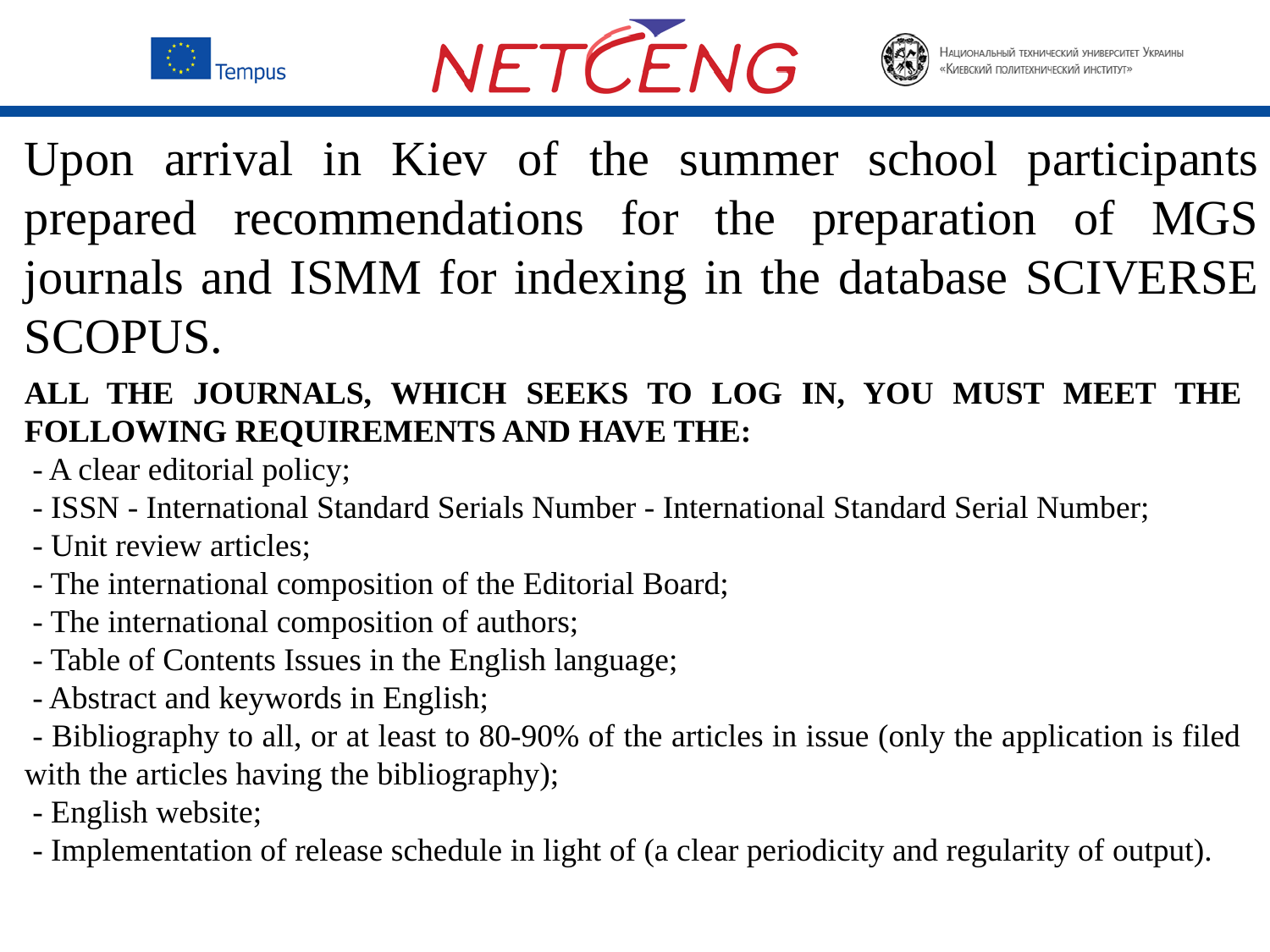

Upon arrival in Kiev of the summer school participants prepared recommendations for the preparation of MGS journals and ISMM for indexing in the database SCIVERSE SCOPUS.
ALL THE JOURNALS, WHICH SEEKS TO LOG IN, YOU MUST MEET THE FOLLOWING REQUIREMENTS AND HAVE THE:
 - A clear editorial policy;
 - ISSN - International Standard Serials Number - International Standard Serial Number;
 - Unit review articles;
 - The international composition of the Editorial Board;
 - The international composition of authors;
 - Table of Contents Issues in the English language;
 - Abstract and keywords in English;
 - Bibliography to all, or at least to 80-90% of the articles in issue (only the application is filed with the articles having the bibliography);
 - English website;
 - Implementation of release schedule in light of (a clear periodicity and regularity of output).